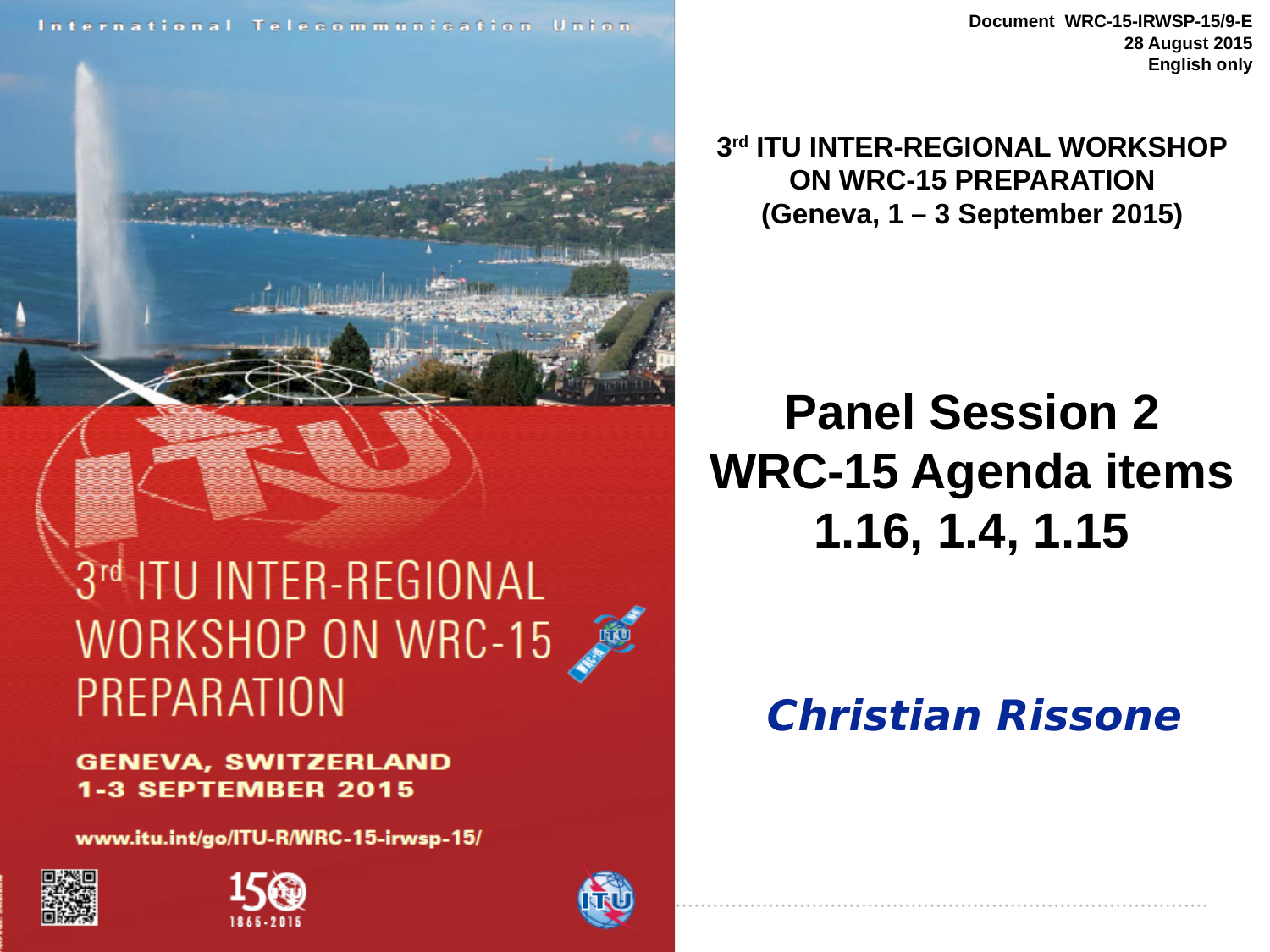

Panel Session 2
WRC-15 Agenda items
1.16, 1.4, 1.15
Christian Rissone